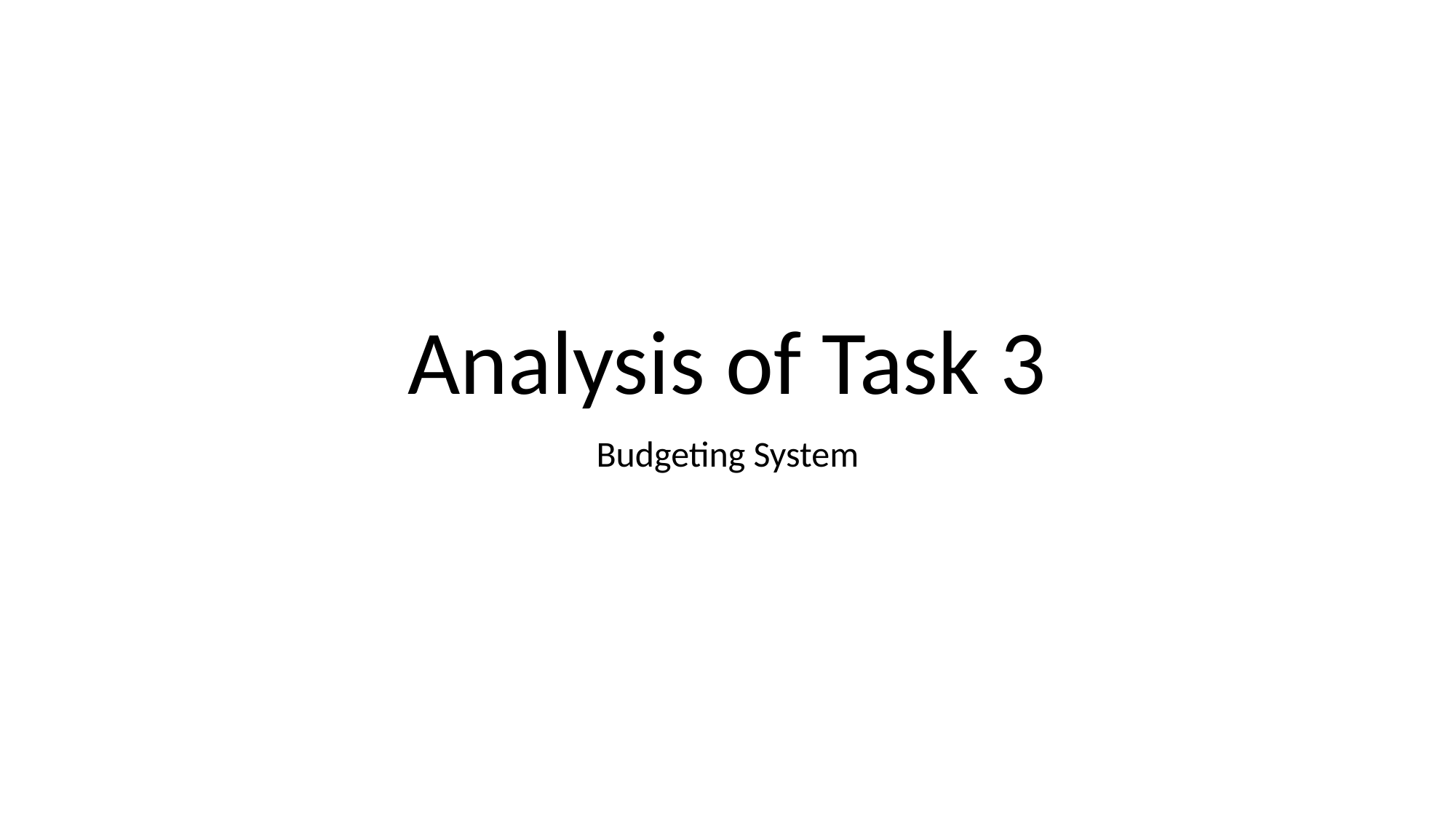

# Analysis of Task 3
Budgeting System